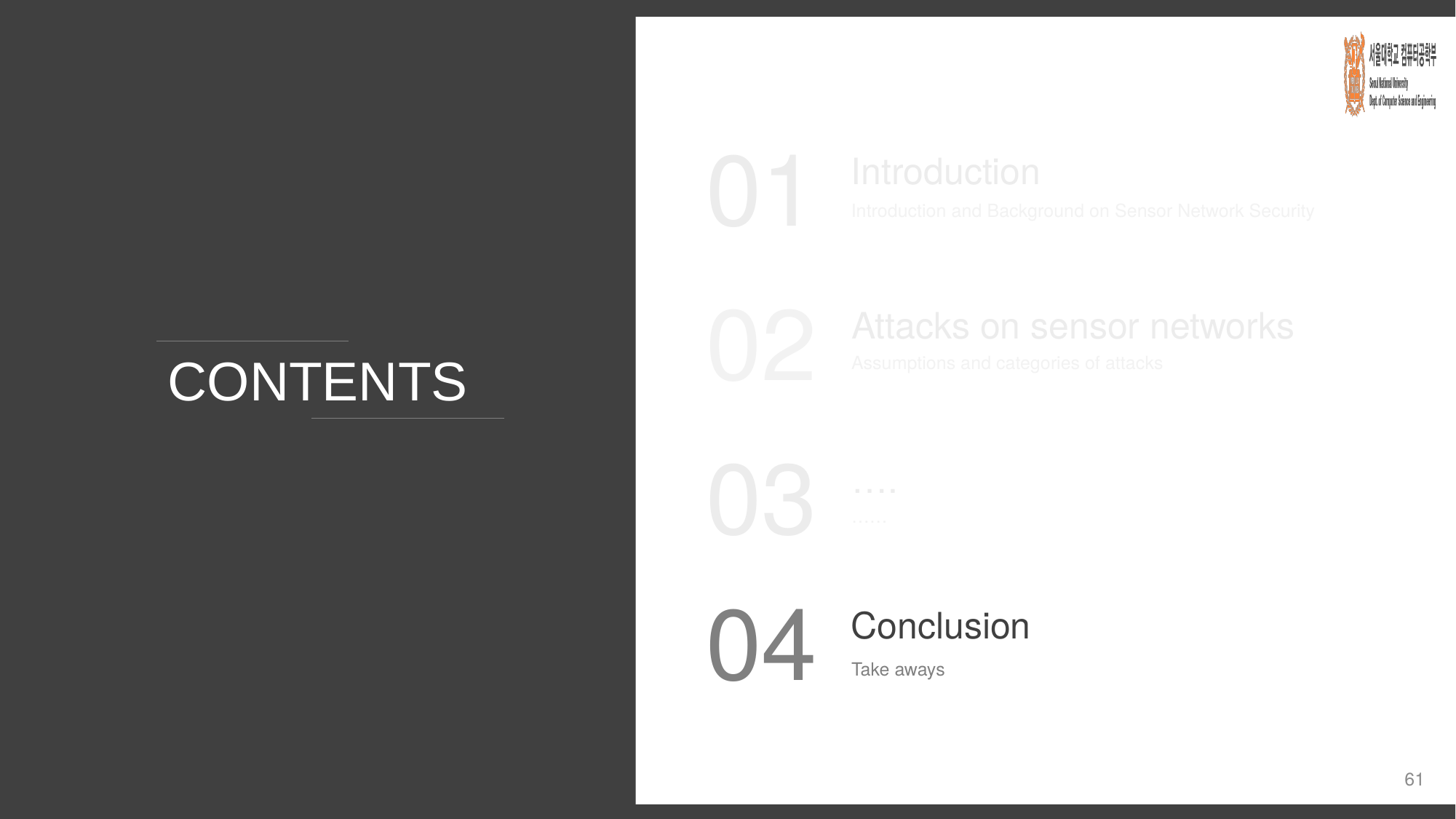

01
Introduction
Introduction and Background on Sensor Network Security
02
Attacks on sensor networks
CONTENTS
Assumptions and categories of attacks
03
….
……
04
Conclusion
Take aways
61